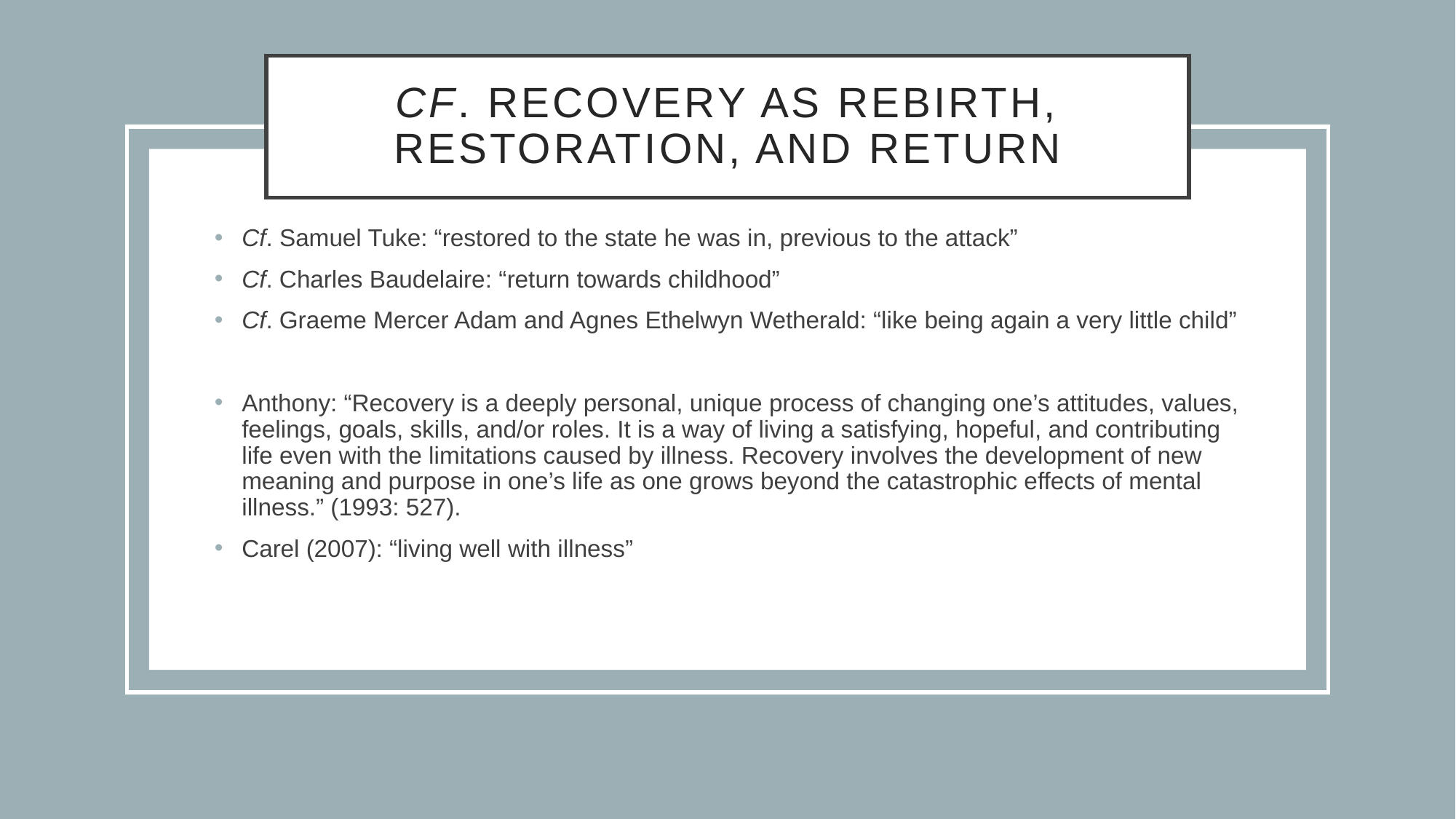

# Cf. Recovery as Rebirth, Restoration, and Return

Cf. Samuel Tuke: “restored to the state he was in, previous to the attack”
Cf. Charles Baudelaire: “return towards childhood”
Cf. Graeme Mercer Adam and Agnes Ethelwyn Wetherald: “like being again a very little child”

Anthony: “Recovery is a deeply personal, unique process of changing one’s attitudes, values, feelings, goals, skills, and/or roles. It is a way of living a satisfying, hopeful, and contributing life even with the limitations caused by illness. Recovery involves the development of new meaning and purpose in one’s life as one grows beyond the catastrophic effects of mental illness.” (1993: 527).
Carel (2007): “living well with illness”